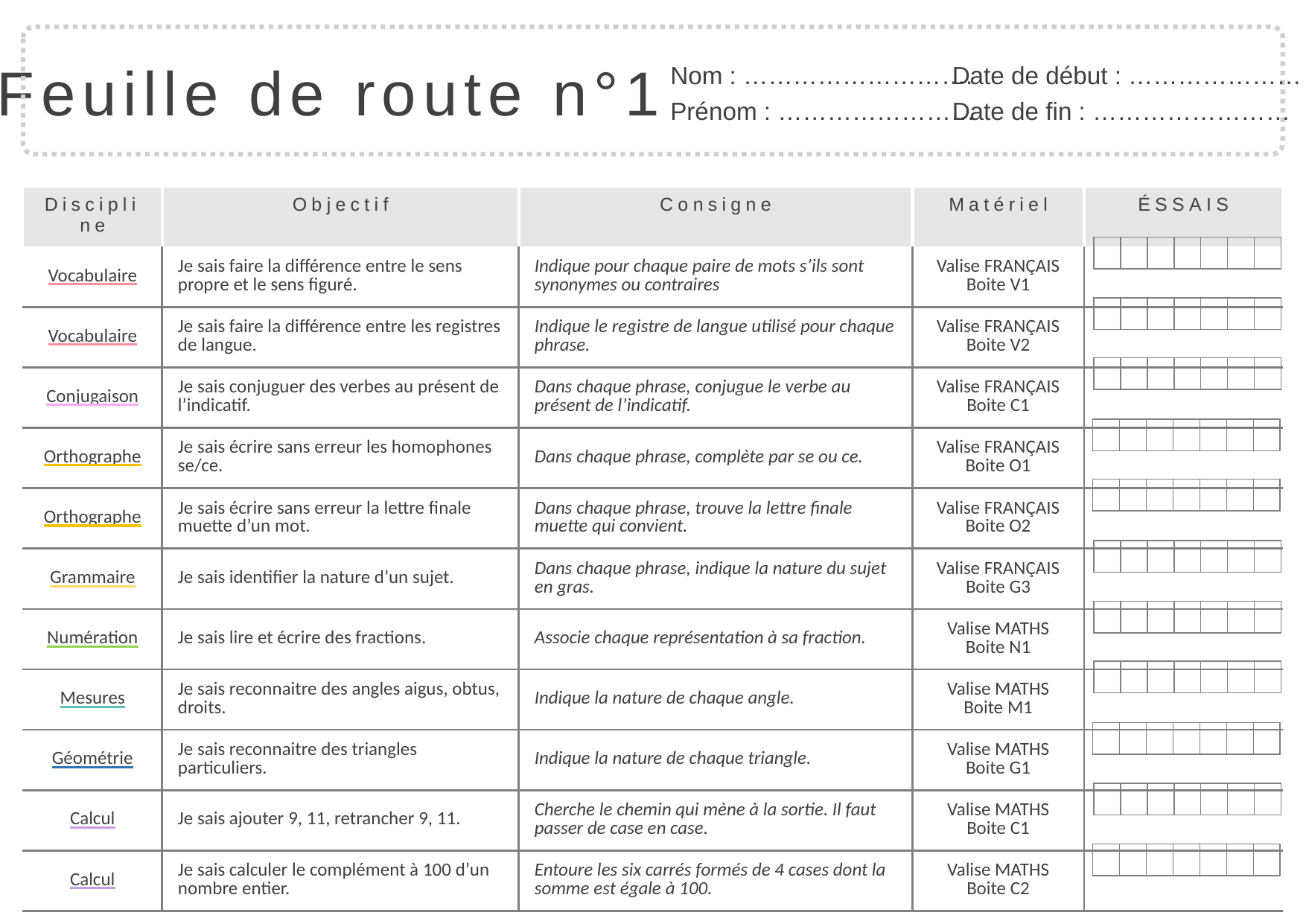

Date de début : …………………
Date de fin : ……………………
Feuille de route n°1
Nom : ……………………….
Prénom : ……………………
| Discipline | Objectif | Consigne | Matériel | ÉSSAIS |
| --- | --- | --- | --- | --- |
| Vocabulaire | Je sais faire la différence entre le sens propre et le sens figuré. | Indique pour chaque paire de mots s’ils sont synonymes ou contraires | Valise FRANÇAIS Boite V1 |  |
| Vocabulaire | Je sais faire la différence entre les registres de langue. | Indique le registre de langue utilisé pour chaque phrase. | Valise FRANÇAIS Boite V2 |  |
| Conjugaison | Je sais conjuguer des verbes au présent de l’indicatif. | Dans chaque phrase, conjugue le verbe au présent de l’indicatif. | Valise FRANÇAIS Boite C1 |  |
| Orthographe | Je sais écrire sans erreur les homophones se/ce. | Dans chaque phrase, complète par se ou ce. | Valise FRANÇAIS Boite O1 |  |
| Orthographe | Je sais écrire sans erreur la lettre finale muette d’un mot. | Dans chaque phrase, trouve la lettre finale muette qui convient. | Valise FRANÇAIS Boite O2 |  |
| Grammaire | Je sais identifier la nature d’un sujet. | Dans chaque phrase, indique la nature du sujet en gras. | Valise FRANÇAIS Boite G3 |  |
| Numération | Je sais lire et écrire des fractions. | Associe chaque représentation à sa fraction. | Valise MATHS Boite N1 |  |
| Mesures | Je sais reconnaitre des angles aigus, obtus, droits. | Indique la nature de chaque angle. | Valise MATHS Boite M1 |  |
| Géométrie | Je sais reconnaitre des triangles particuliers. | Indique la nature de chaque triangle. | Valise MATHS Boite G1 |  |
| Calcul | Je sais ajouter 9, 11, retrancher 9, 11. | Cherche le chemin qui mène à la sortie. Il faut passer de case en case. | Valise MATHS Boite C1 |  |
| Calcul | Je sais calculer le complément à 100 d’un nombre entier. | Entoure les six carrés formés de 4 cases dont la somme est égale à 100. | Valise MATHS Boite C2 |  |
|  |  |  |  |  |  |  |
| --- | --- | --- | --- | --- | --- | --- |
|  |  |  |  |  |  |  |
| --- | --- | --- | --- | --- | --- | --- |
|  |  |  |  |  |  |  |
| --- | --- | --- | --- | --- | --- | --- |
|  |  |  |  |  |  |  |
| --- | --- | --- | --- | --- | --- | --- |
|  |  |  |  |  |  |  |
| --- | --- | --- | --- | --- | --- | --- |
|  |  |  |  |  |  |  |
| --- | --- | --- | --- | --- | --- | --- |
|  |  |  |  |  |  |  |
| --- | --- | --- | --- | --- | --- | --- |
|  |  |  |  |  |  |  |
| --- | --- | --- | --- | --- | --- | --- |
|  |  |  |  |  |  |  |
| --- | --- | --- | --- | --- | --- | --- |
|  |  |  |  |  |  |  |
| --- | --- | --- | --- | --- | --- | --- |
|  |  |  |  |  |  |  |
| --- | --- | --- | --- | --- | --- | --- |